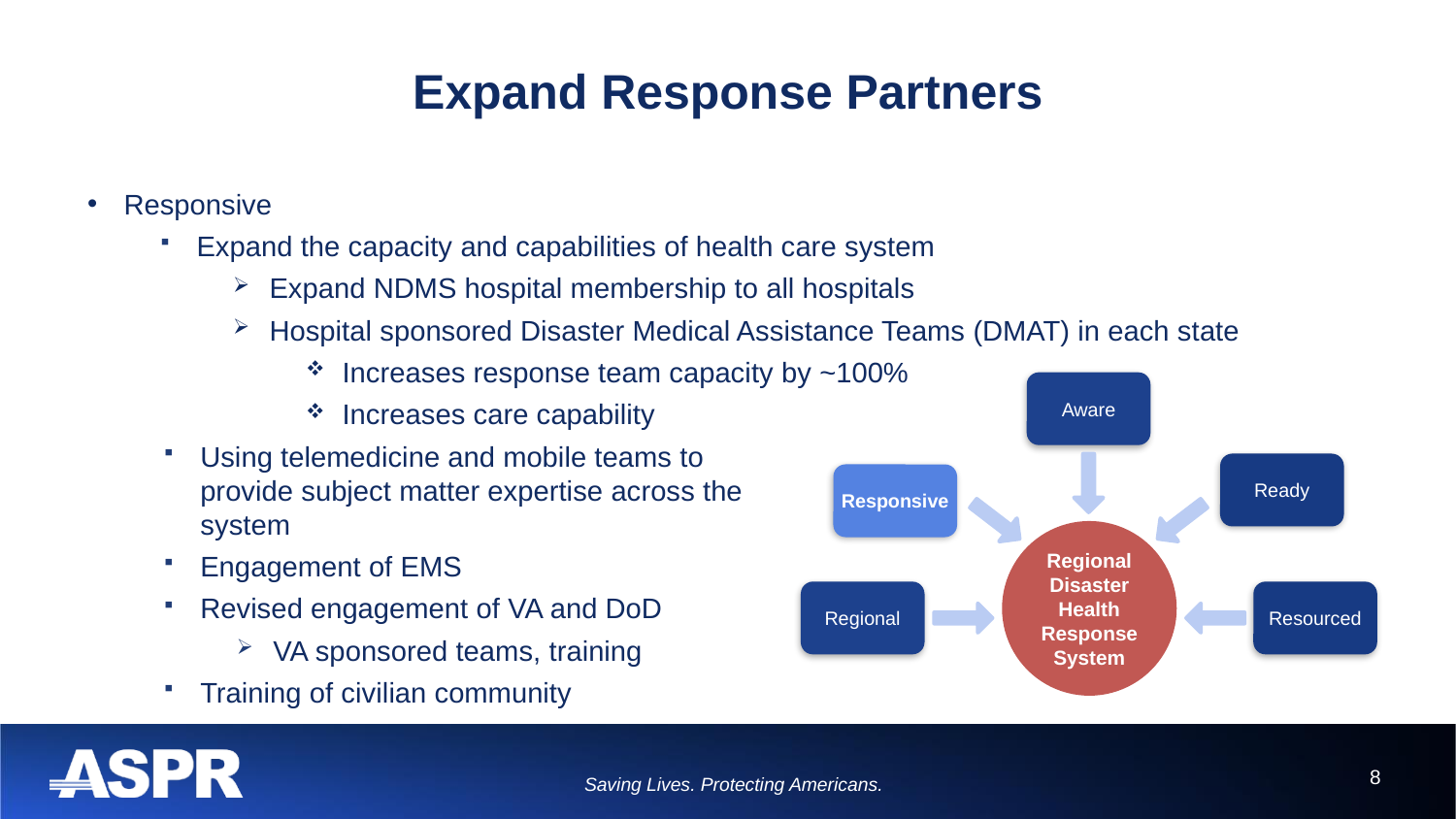

# Expand Response Partners
Responsive
Expand the capacity and capabilities of health care system
Expand NDMS hospital membership to all hospitals
Hospital sponsored Disaster Medical Assistance Teams (DMAT) in each state
Increases response team capacity by ~100%
Increases care capability

Using telemedicine and mobile teams to provide subject matter expertise across the system
Engagement of EMS
Revised engagement of VA and DoD
VA sponsored teams, training
Training of civilian community